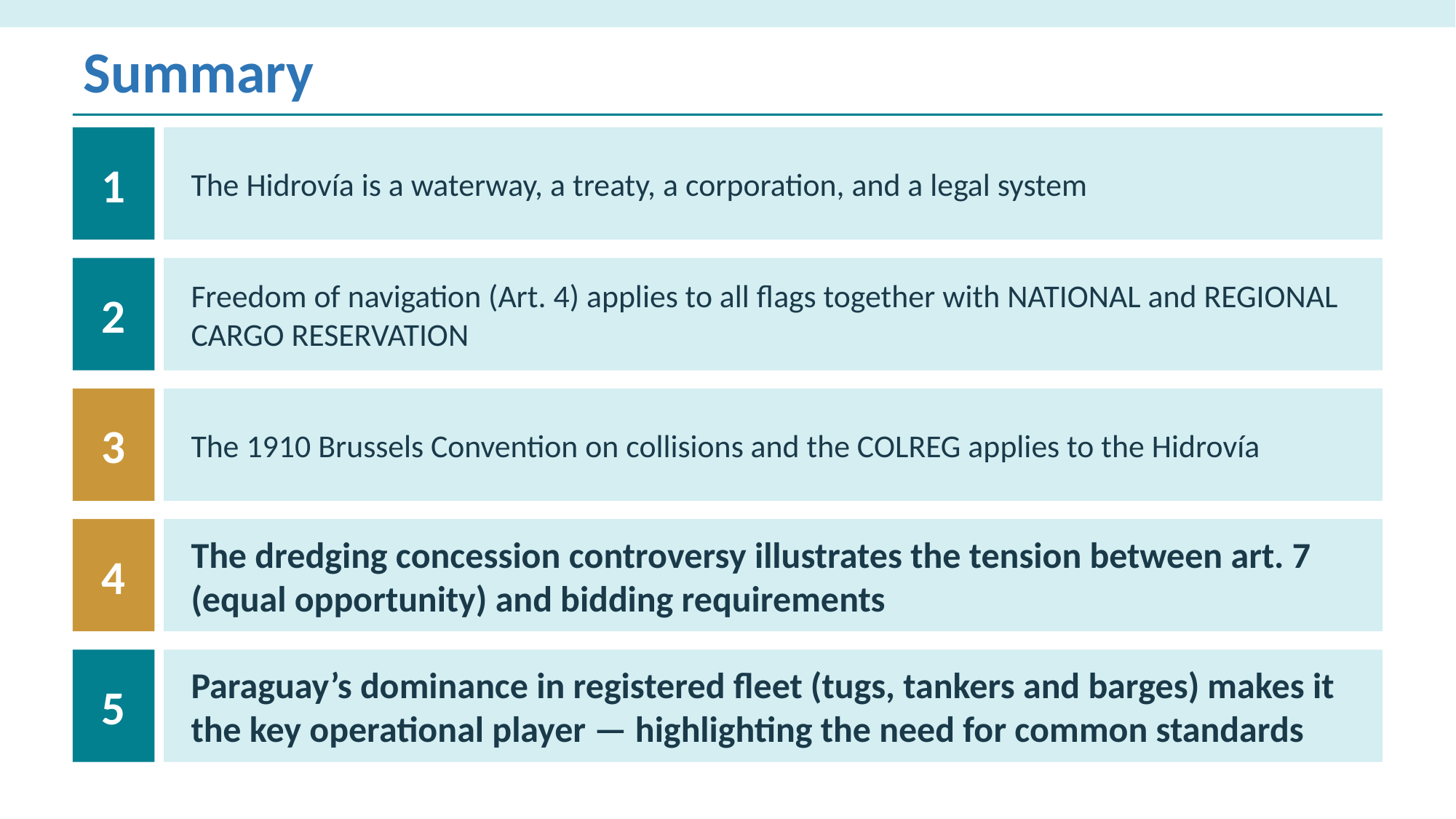

Summary

1
The Hidrovía is a waterway, a treaty, a corporation, and a legal system
2
Freedom of navigation (Art. 4) applies to all flags together with NATIONAL and REGIONAL CARGO RESERVATION
3
The 1910 Brussels Convention on collisions and the COLREG applies to the Hidrovía
4
The dredging concession controversy illustrates the tension between art. 7 (equal opportunity) and bidding requirements
5
Paraguay’s dominance in registered fleet (tugs, tankers and barges) makes it the key operational player — highlighting the need for common standards